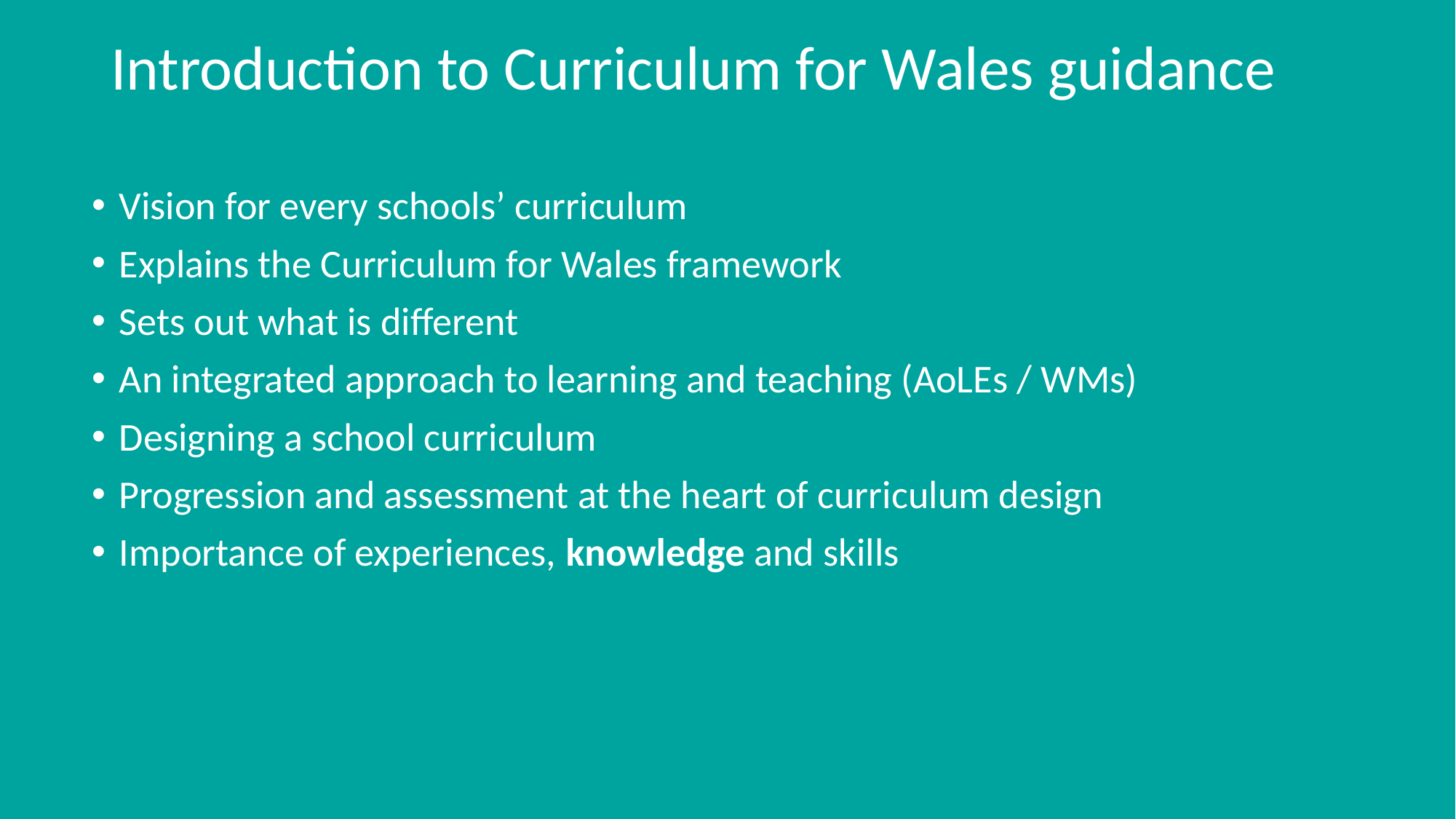

# Introduction to Curriculum for Wales guidance
Vision for every schools’ curriculum
Explains the Curriculum for Wales framework
Sets out what is different
An integrated approach to learning and teaching (AoLEs / WMs)
Designing a school curriculum
Progression and assessment at the heart of curriculum design
Importance of experiences, knowledge and skills